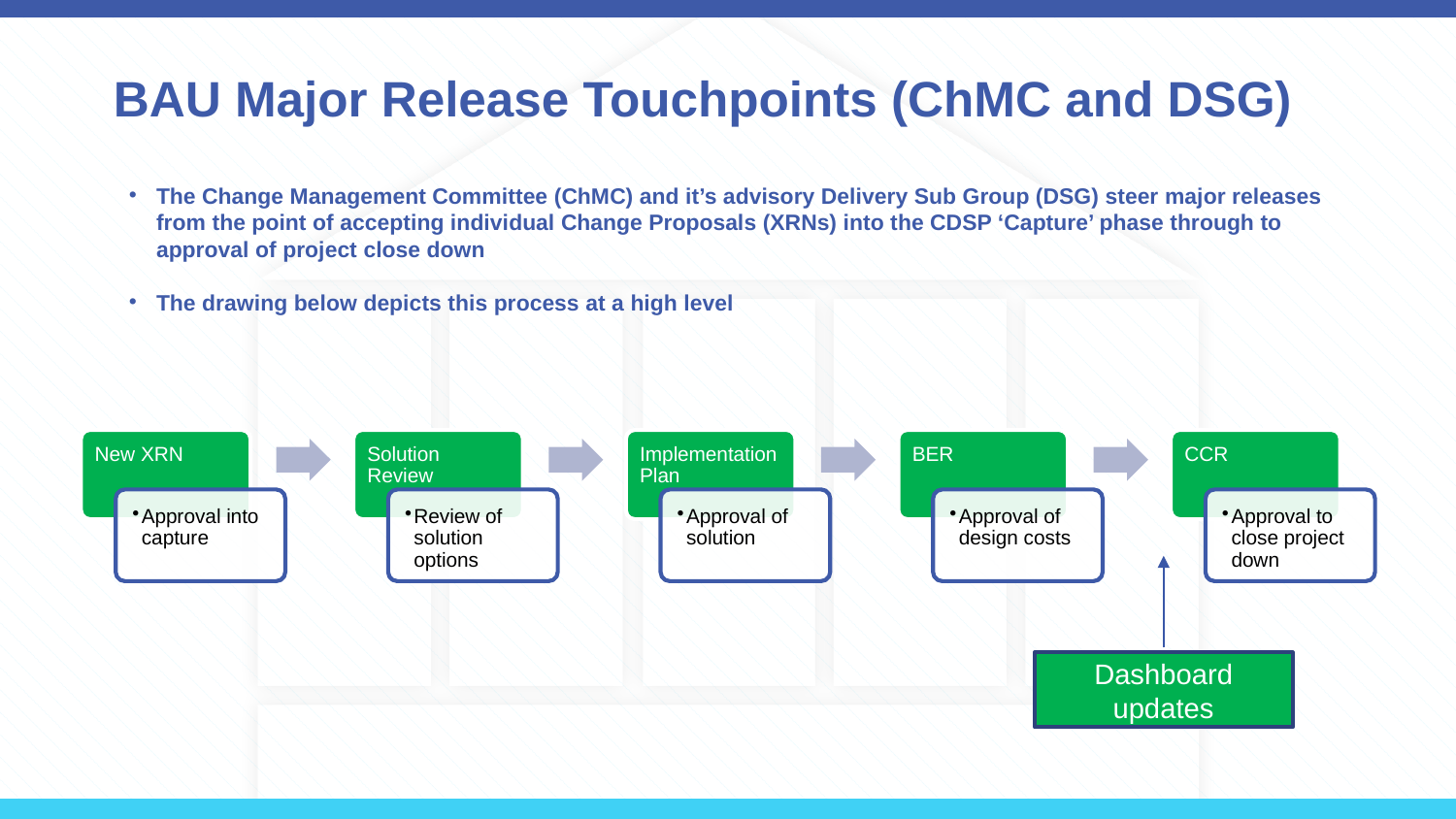

BAU Major Release Touchpoints (ChMC and DSG)
New XRN
Approval into capture

Solution Review
Review of solution options

Implementation Plan
Approval of solution

BER
Approval of design costs

CCR
Approval to close project down
The Change Management Committee (ChMC) and it’s advisory Delivery Sub Group (DSG) steer major releases from the point of accepting individual Change Proposals (XRNs) into the CDSP ‘Capture’ phase through to approval of project close down

The drawing below depicts this process at a high level
Dashboard updates